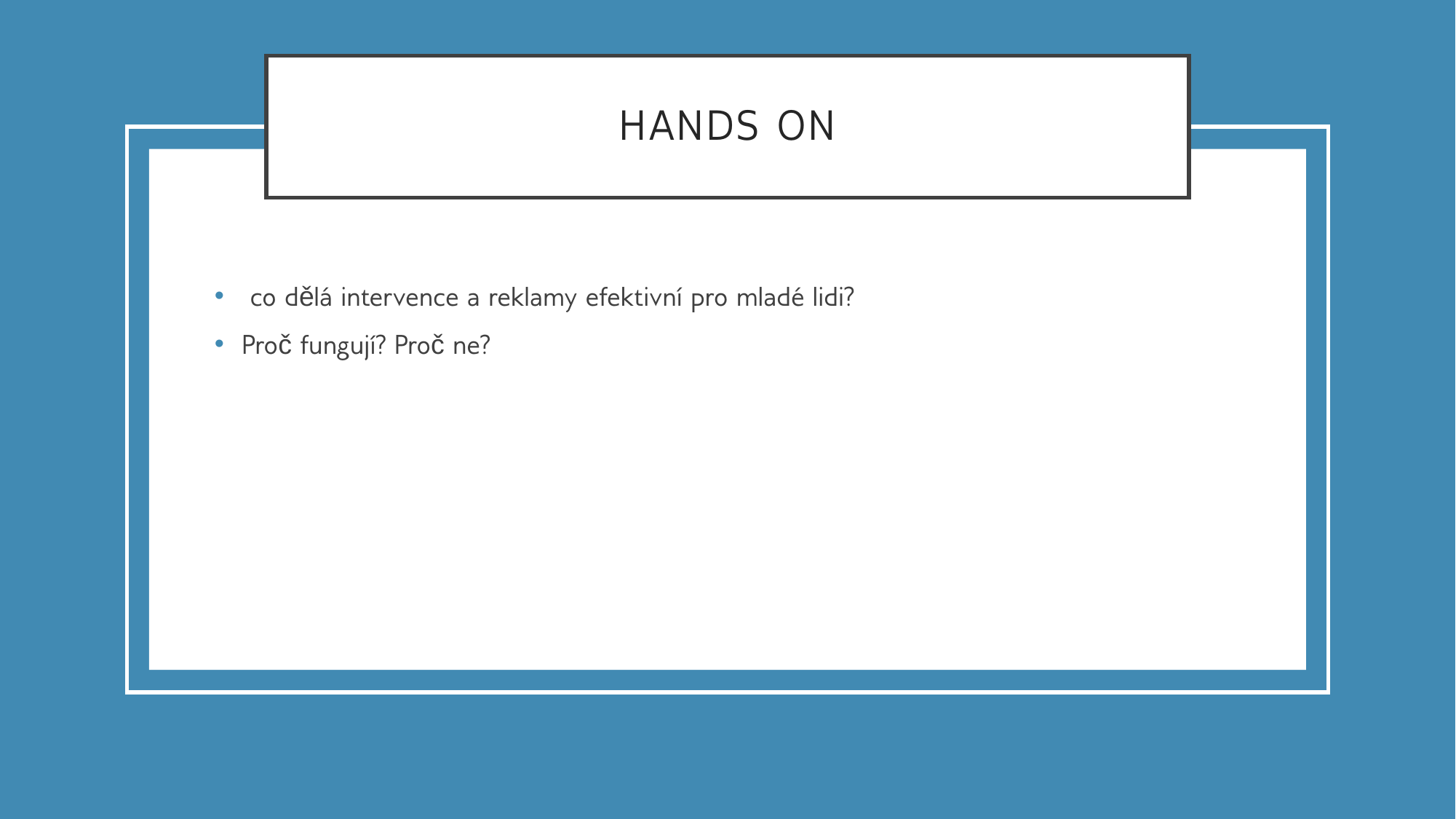

# Hands on

 co dělá intervence a reklamy efektivní pro mladé lidi?
Proč fungují? Proč ne?